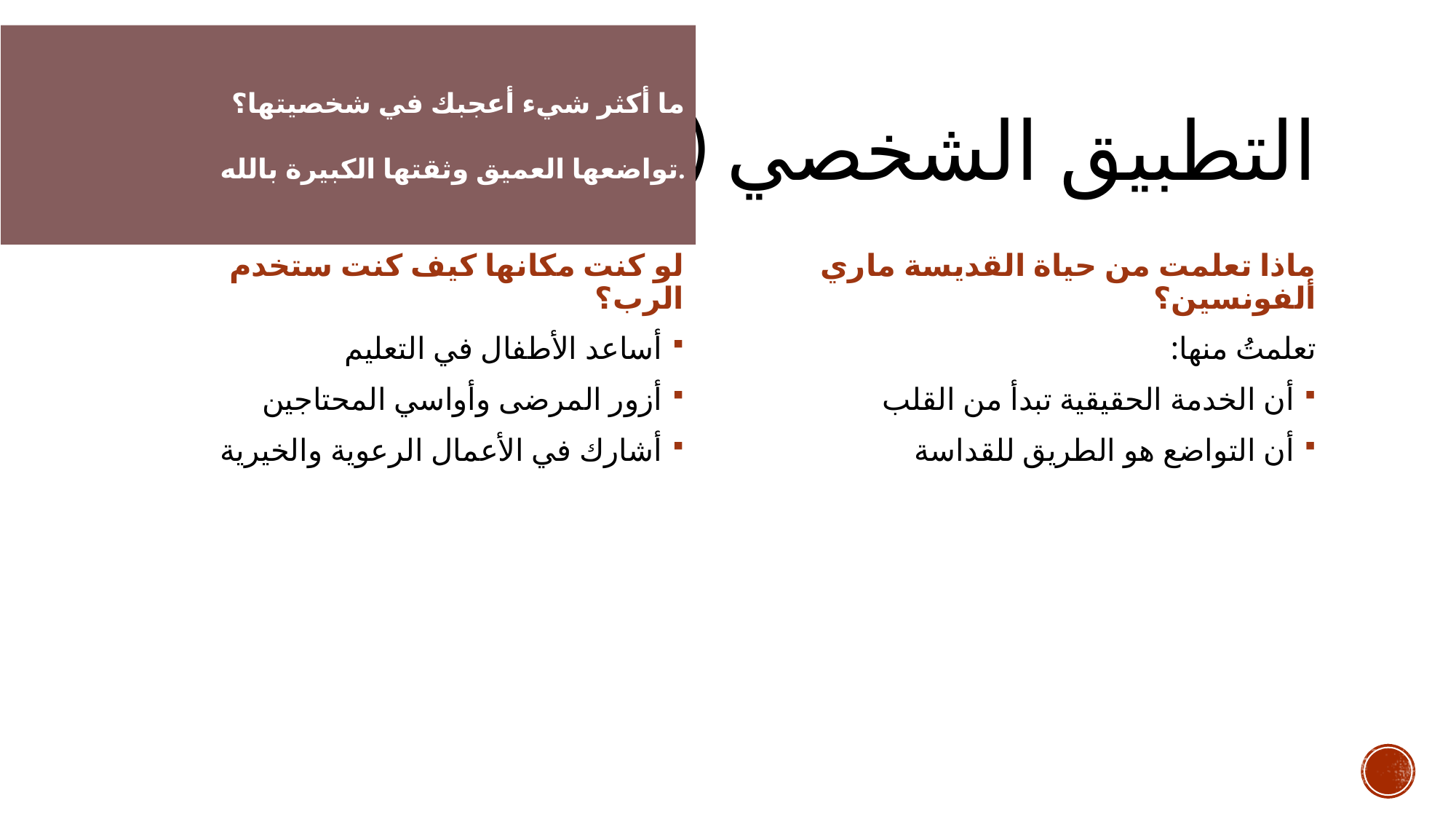

ما أكثر شيء أعجبك في شخصيتها؟

تواضعها العميق وثقتها الكبيرة بالله.
# 4) التطبيق الشخصي
لو كنت مكانها كيف كنت ستخدم الرب؟
ماذا تعلمت من حياة القديسة ماري ألفونسين؟
أساعد الأطفال في التعليم
أزور المرضى وأواسي المحتاجين
أشارك في الأعمال الرعوية والخيرية

تعلمتُ منها:
أن الخدمة الحقيقية تبدأ من القلب
أن التواضع هو الطريق للقداسة